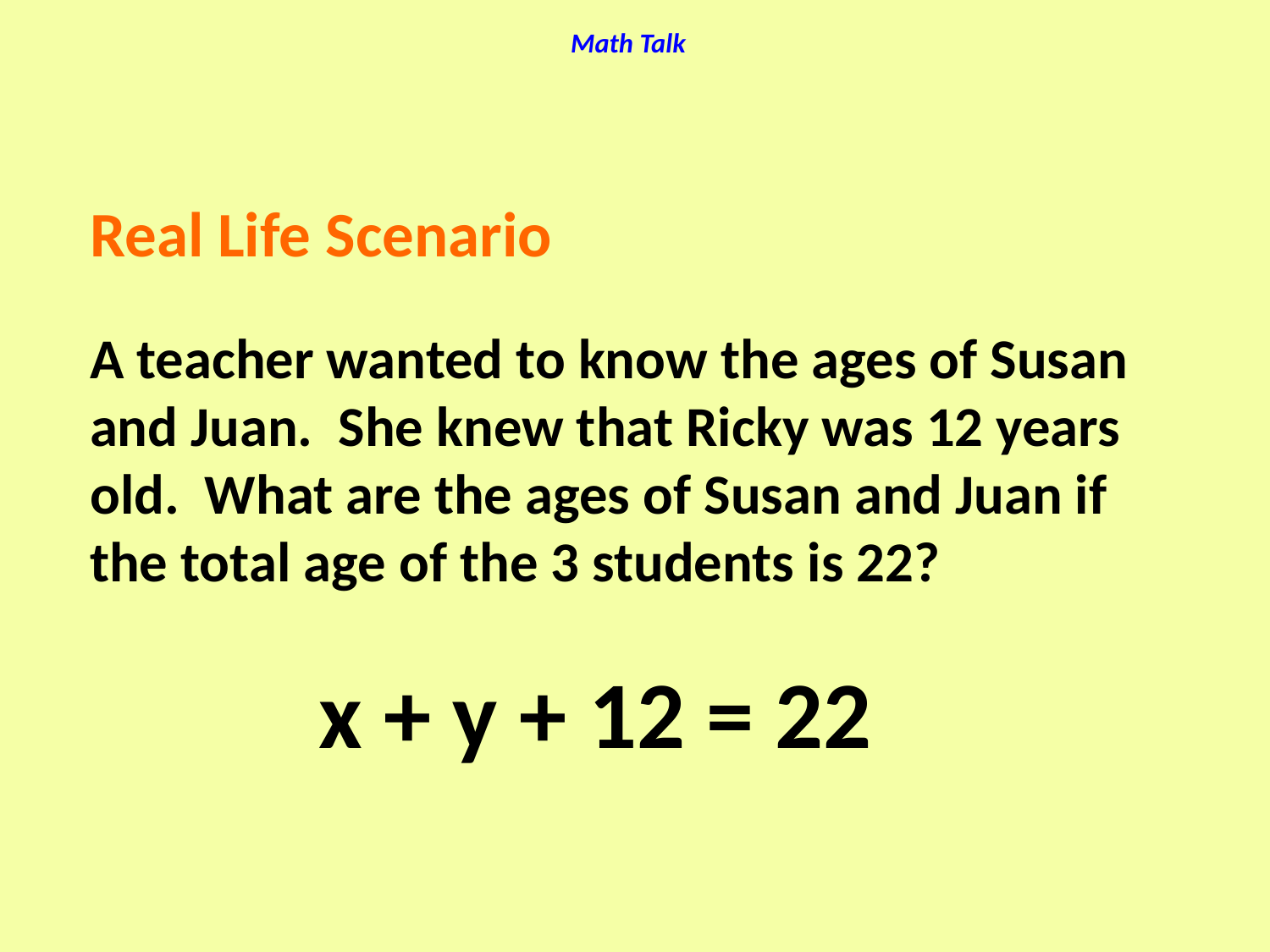

# Math Talk
Real Life Scenario

A teacher wanted to know the ages of Susan and Juan.  She knew that Ricky was 12 years old.  What are the ages of Susan and Juan if the total age of the 3 students is 22?
x + y + 12 = 22